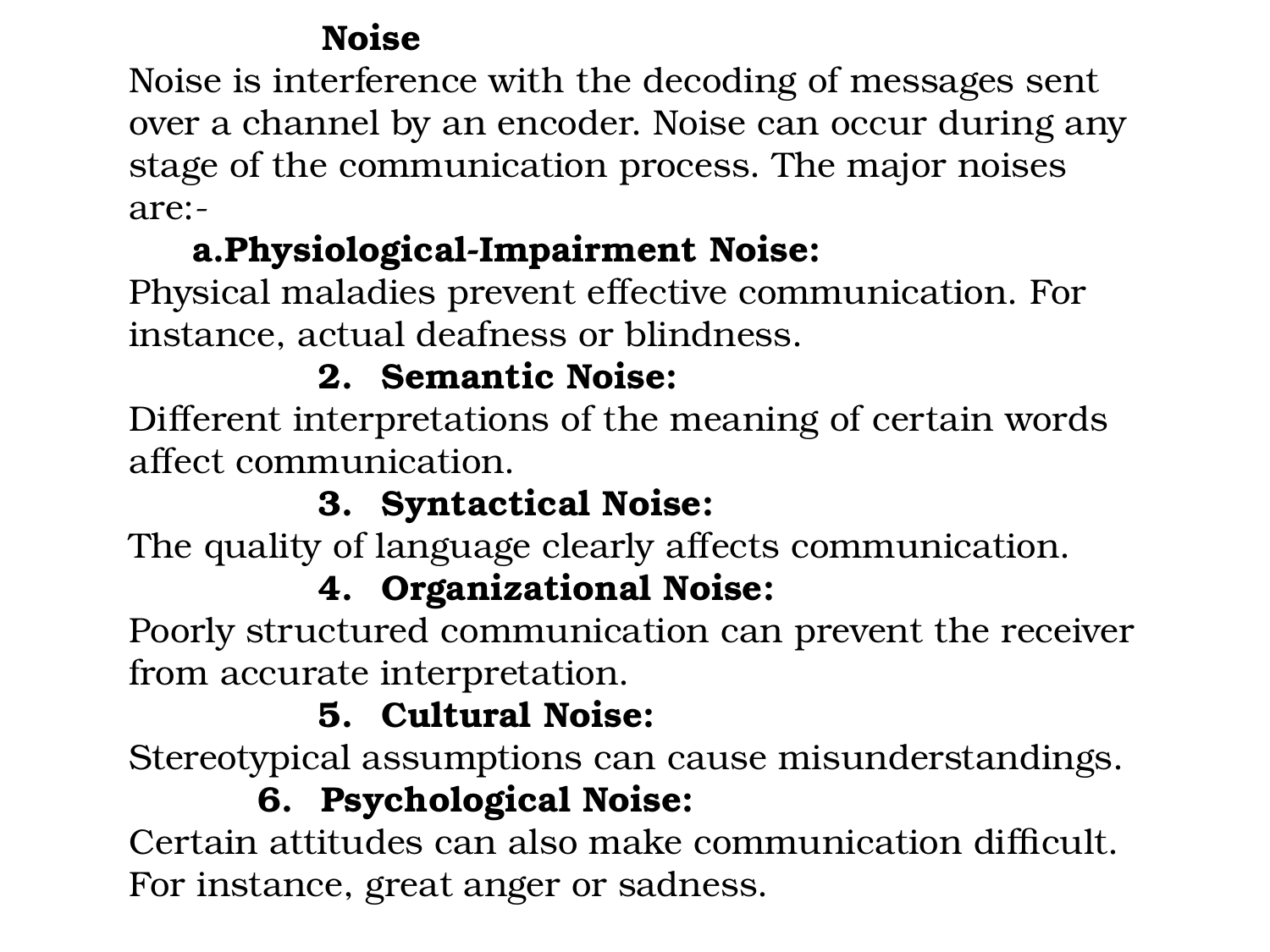

Noise
Noise is interference with the decoding of messages sent over a channel by an encoder. Noise can occur during any stage of the communication process. The major noises are:-
Physiological-Impairment Noise:
Physical maladies prevent effective communication. For instance, actual deafness or blindness.
                   2.   Semantic Noise:
Different interpretations of the meaning of certain words affect communication.
                   3.   Syntactical Noise:
The quality of language clearly affects communication.
                   4.   Organizational Noise:
Poorly structured communication can prevent the receiver from accurate interpretation.
                   5.   Cultural Noise:
Stereotypical assumptions can cause misunderstandings.
           6.   Psychological Noise:
Certain attitudes can also make communication difficult. For instance, great anger or sadness.